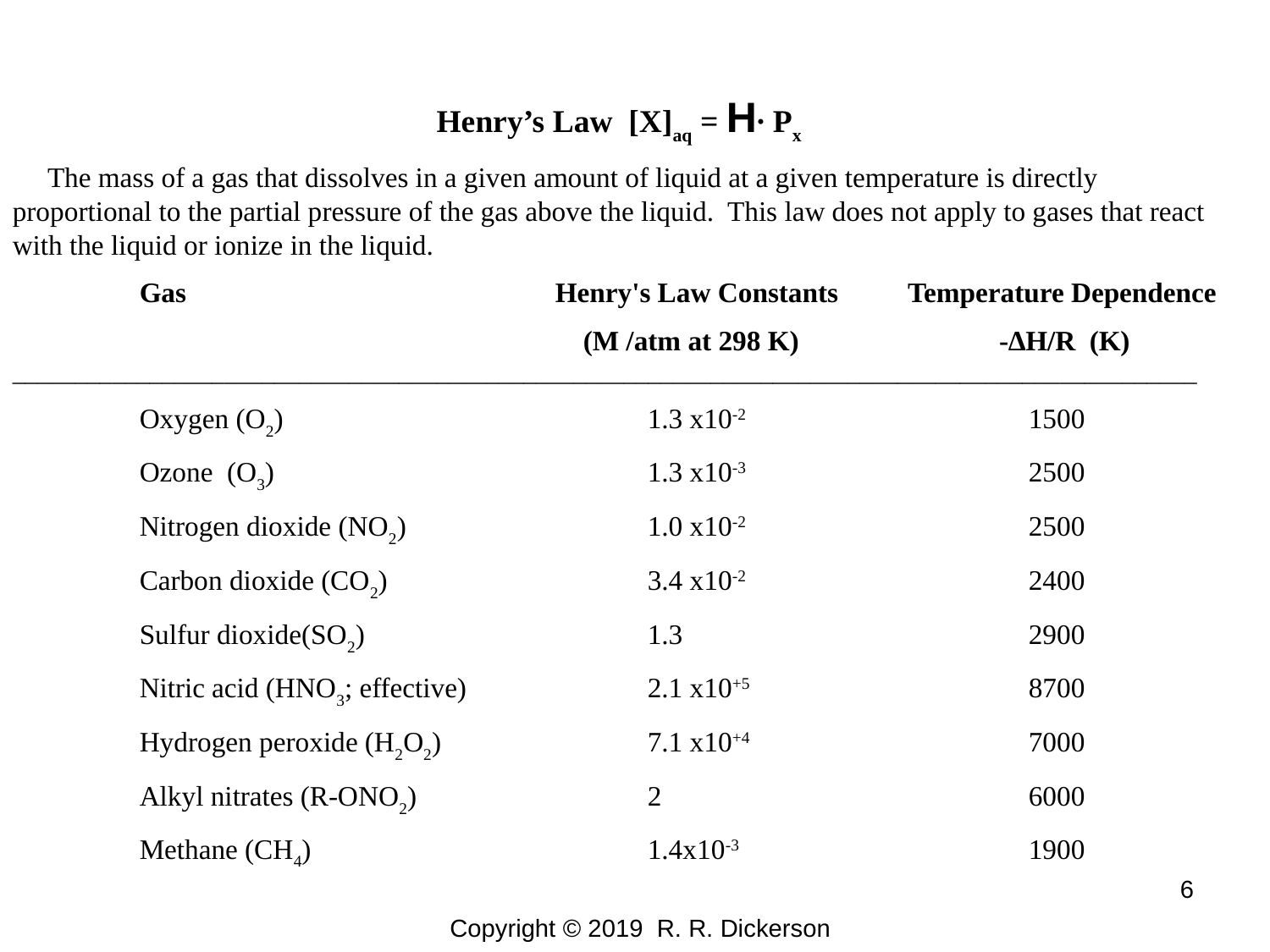

Henry’s Law  [X]aq = H∙ Px
     The mass of a gas that dissolves in a given amount of liquid at a given temperature is directly proportional to the partial pressure of the gas above the liquid.  This law does not apply to gases that react with the liquid or ionize in the liquid.
 	Gas			     Henry's Law Constants          Temperature Dependence
 				         (M /atm at 298 K)     	              -∆H/R  (K) _______________________________________________________________________________________________
 	Oxygen (O2) 			1.3 x10-2			1500
 	Ozone  (O3)  			1.3 x10-3			2500
	Nitrogen dioxide (NO2) 		1.0 x10-2			2500
 	Carbon dioxide (CO2) 		3.4 x10-2			2400
 	Sulfur dioxide(SO2)			1.3			2900
 	Nitric acid (HNO3; effective) 		2.1 x10+5			8700
 	Hydrogen peroxide (H2O2)  		7.1 x10+4			7000
 	Alkyl nitrates (R-ONO2) 	 	2			6000
	Methane (CH4)			1.4x10-3			1900

6
Copyright © 2019  R. R. Dickerson